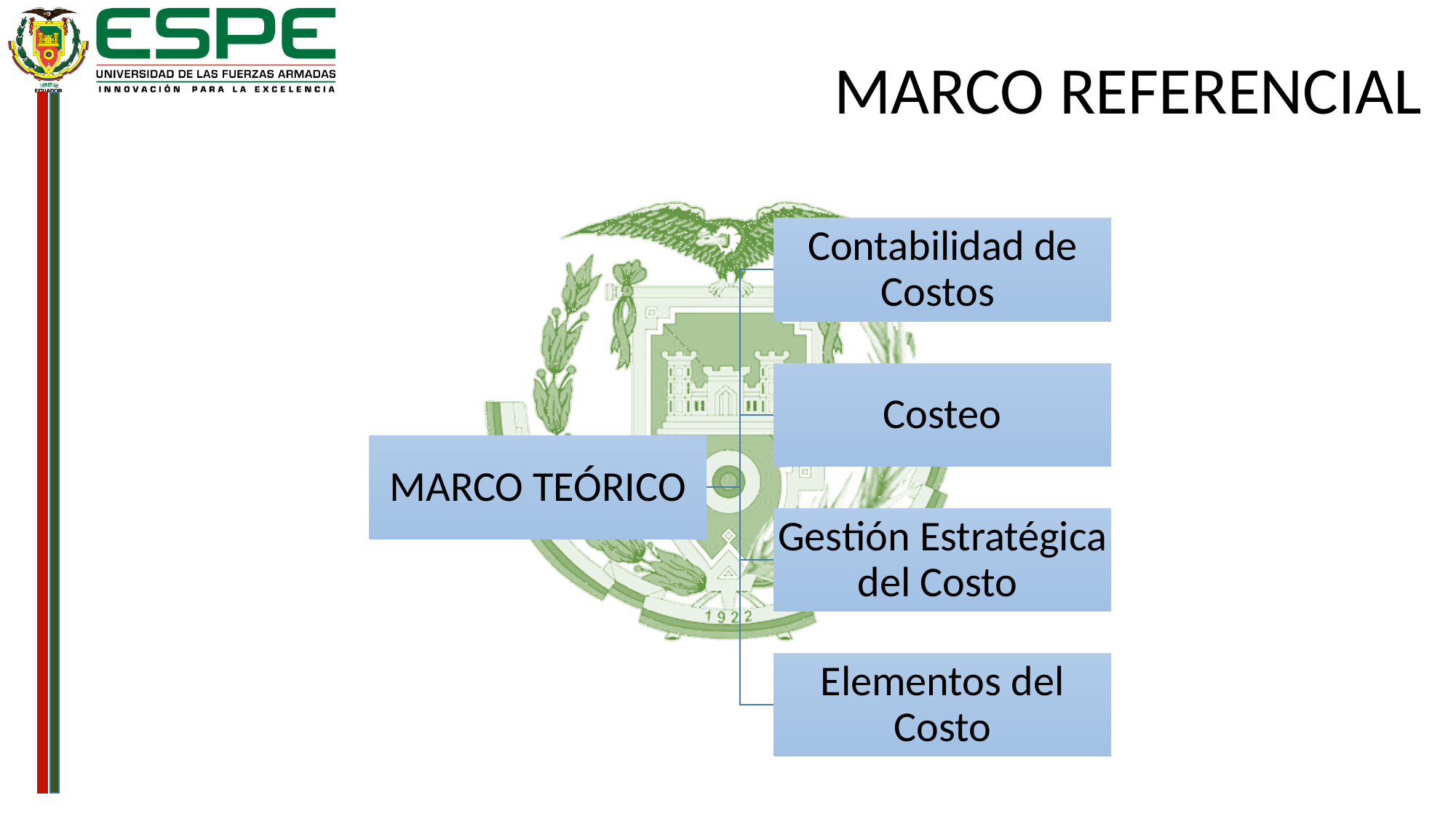

# MARCO REFERENCIAL
MARCO TEÓRICO
Contabilidad de Costos
Costeo
Gestión Estratégica del Costo
Elementos del Costo